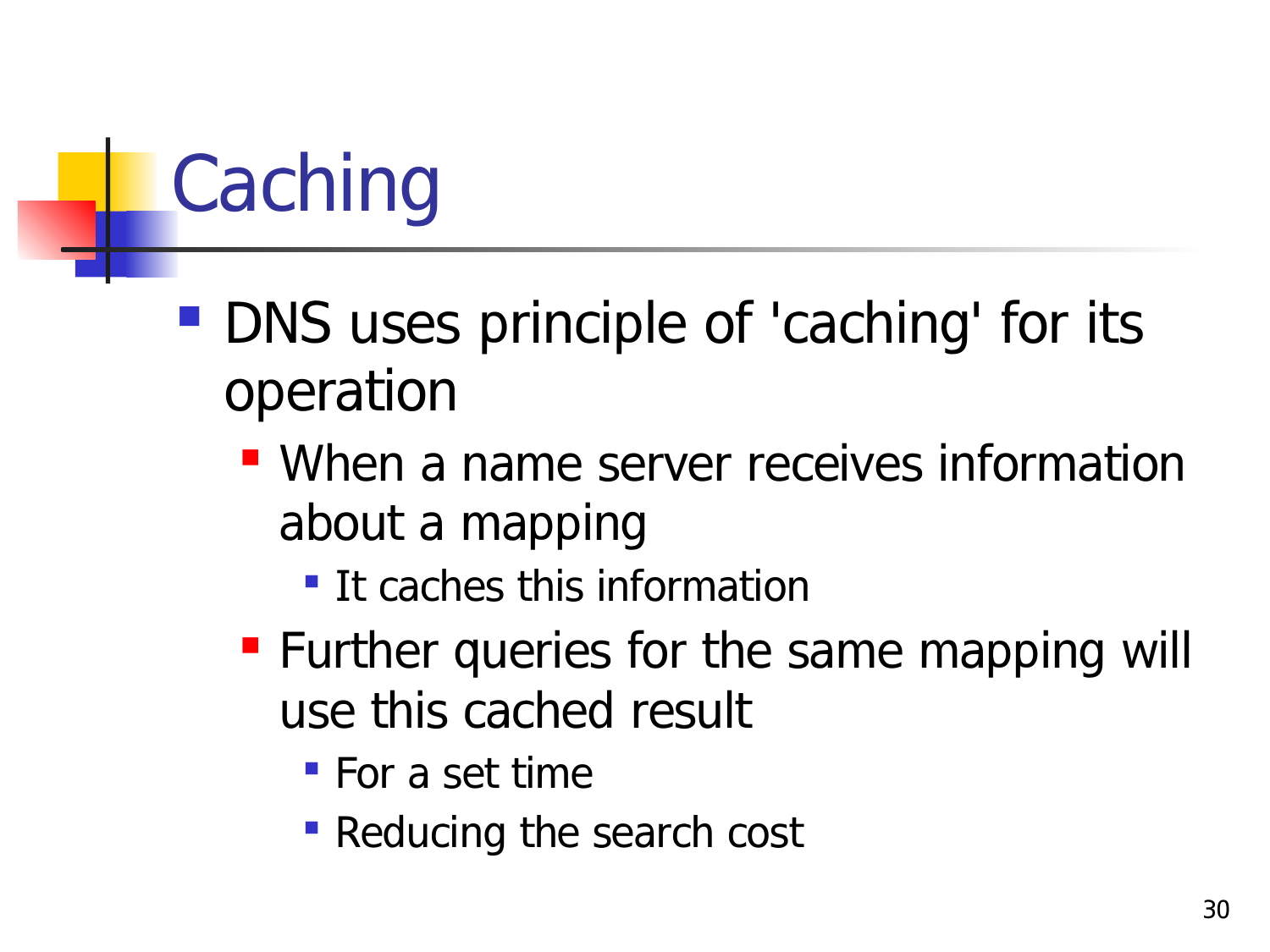

# Caching
DNS uses principle of 'caching' for its operation
When a name server receives information about a mapping
It caches this information
Further queries for the same mapping will use this cached result
For a set time
Reducing the search cost
30